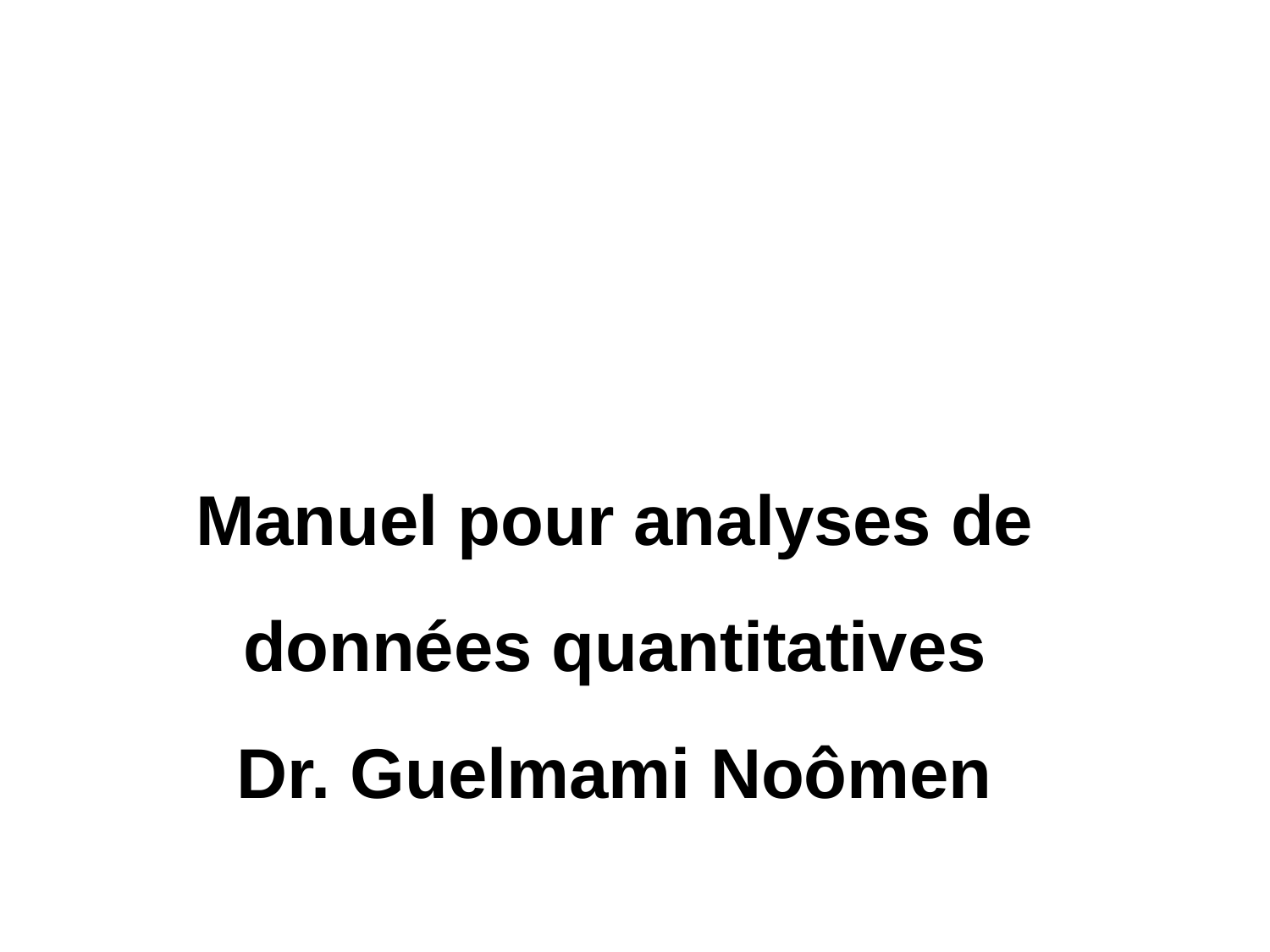

Manuel pour analyses de données quantitatives
Dr. Guelmami Noômen